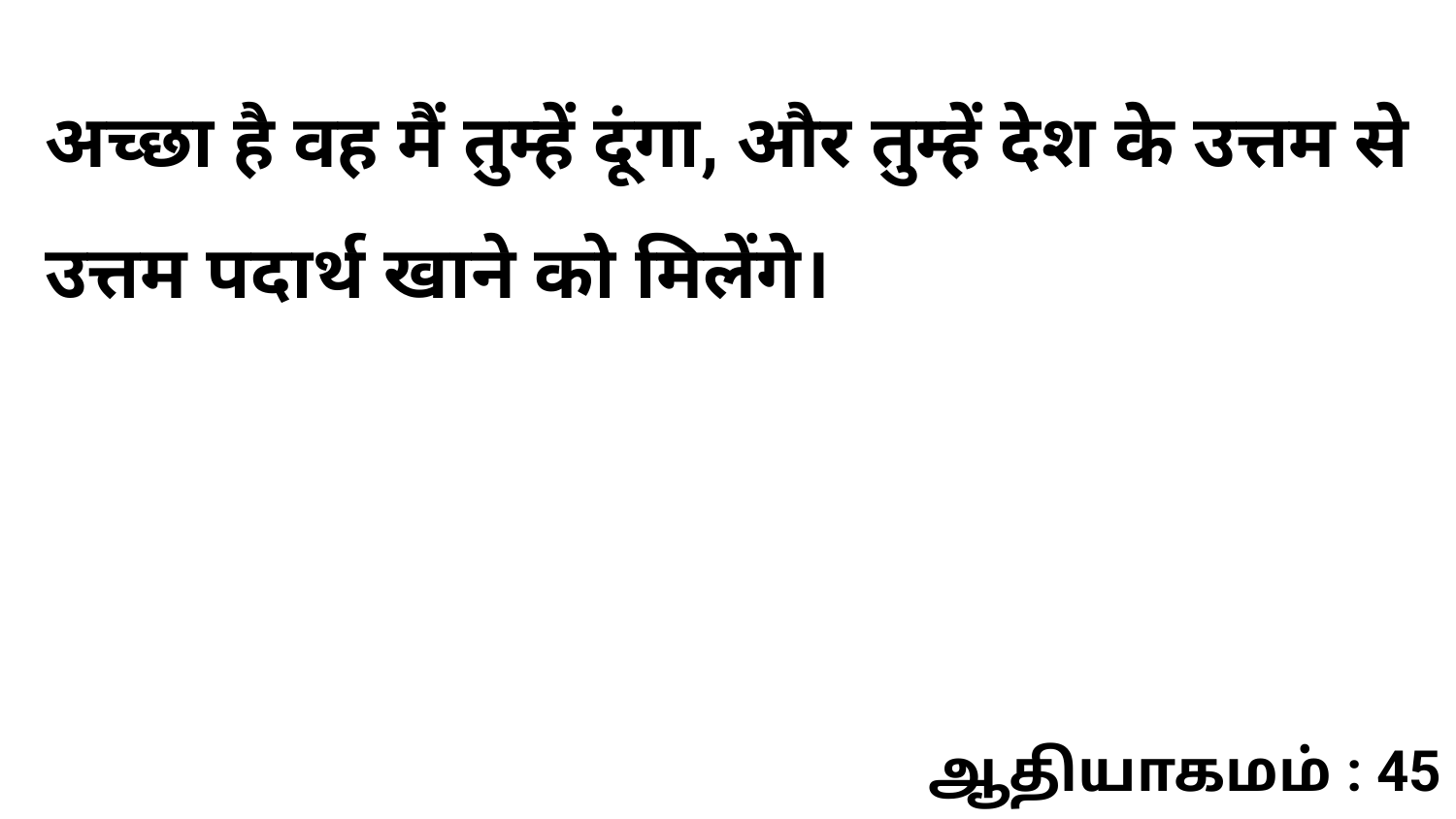

अच्छा है वह मैं तुम्हें दूंगा, और तुम्हें देश के उत्तम से उत्तम पदार्थ खाने को मिलेंगे।
ஆதியாகமம் : 45